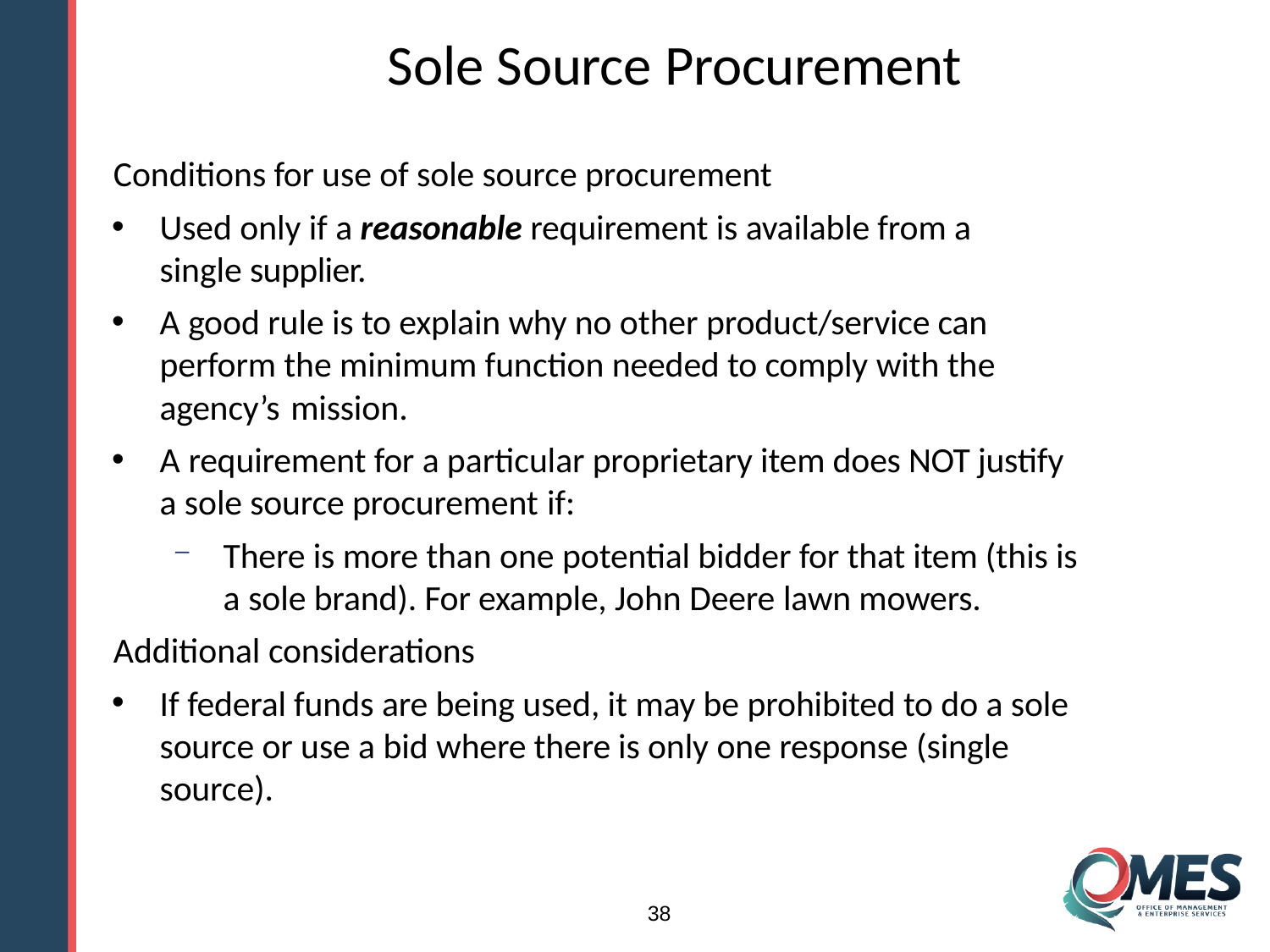

# Sole Source Procurement
Conditions for use of sole source procurement
Used only if a reasonable requirement is available from a single supplier.
A good rule is to explain why no other product/service can perform the minimum function needed to comply with the agency’s mission.
A requirement for a particular proprietary item does NOT justify a sole source procurement if:
There is more than one potential bidder for that item (this is a sole brand). For example, John Deere lawn mowers.
Additional considerations
If federal funds are being used, it may be prohibited to do a sole source or use a bid where there is only one response (single source).
38